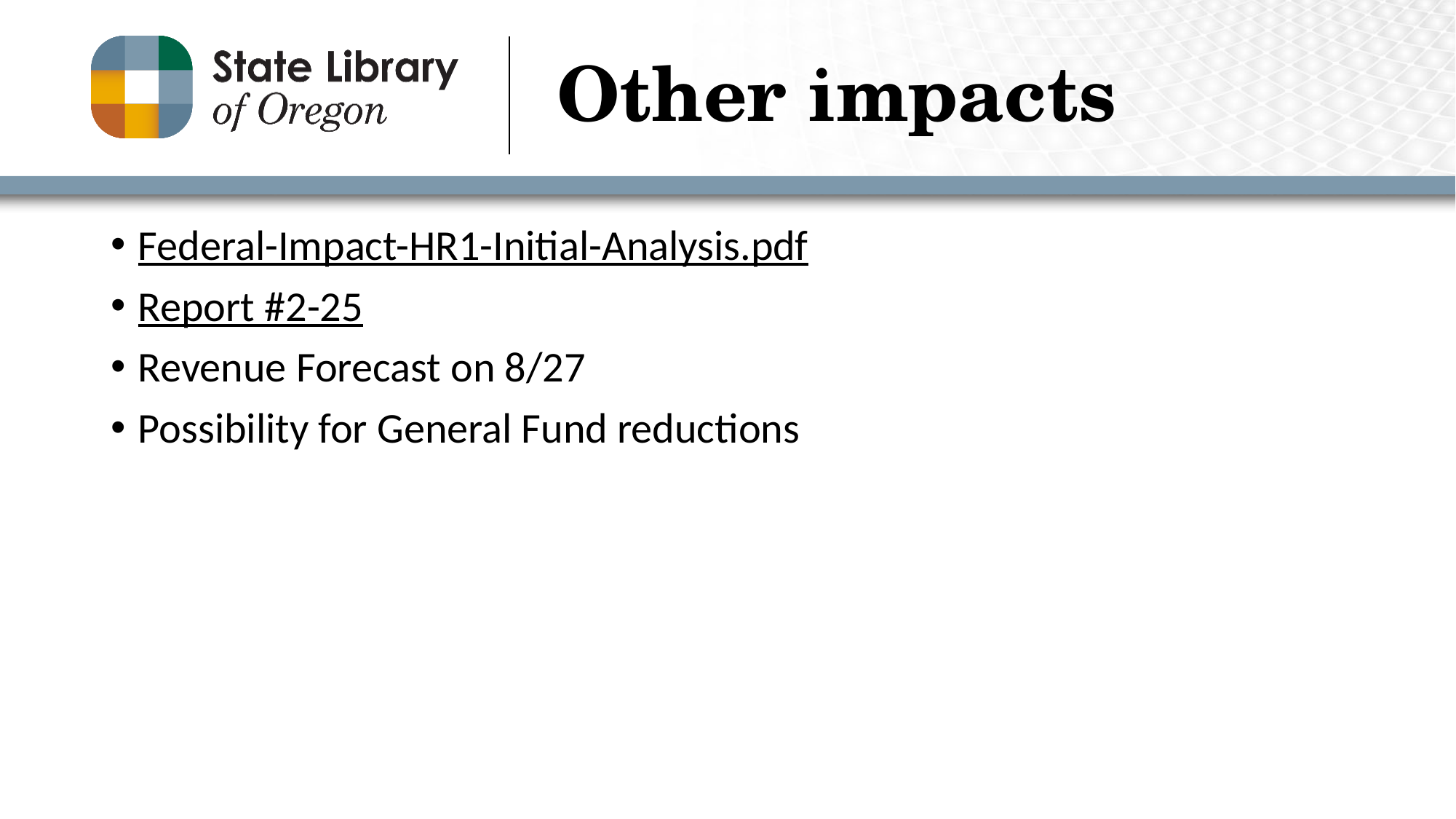

# Other impacts
Federal-Impact-HR1-Initial-Analysis.pdf
Report #2-25
Revenue Forecast on 8/27
Possibility for General Fund reductions